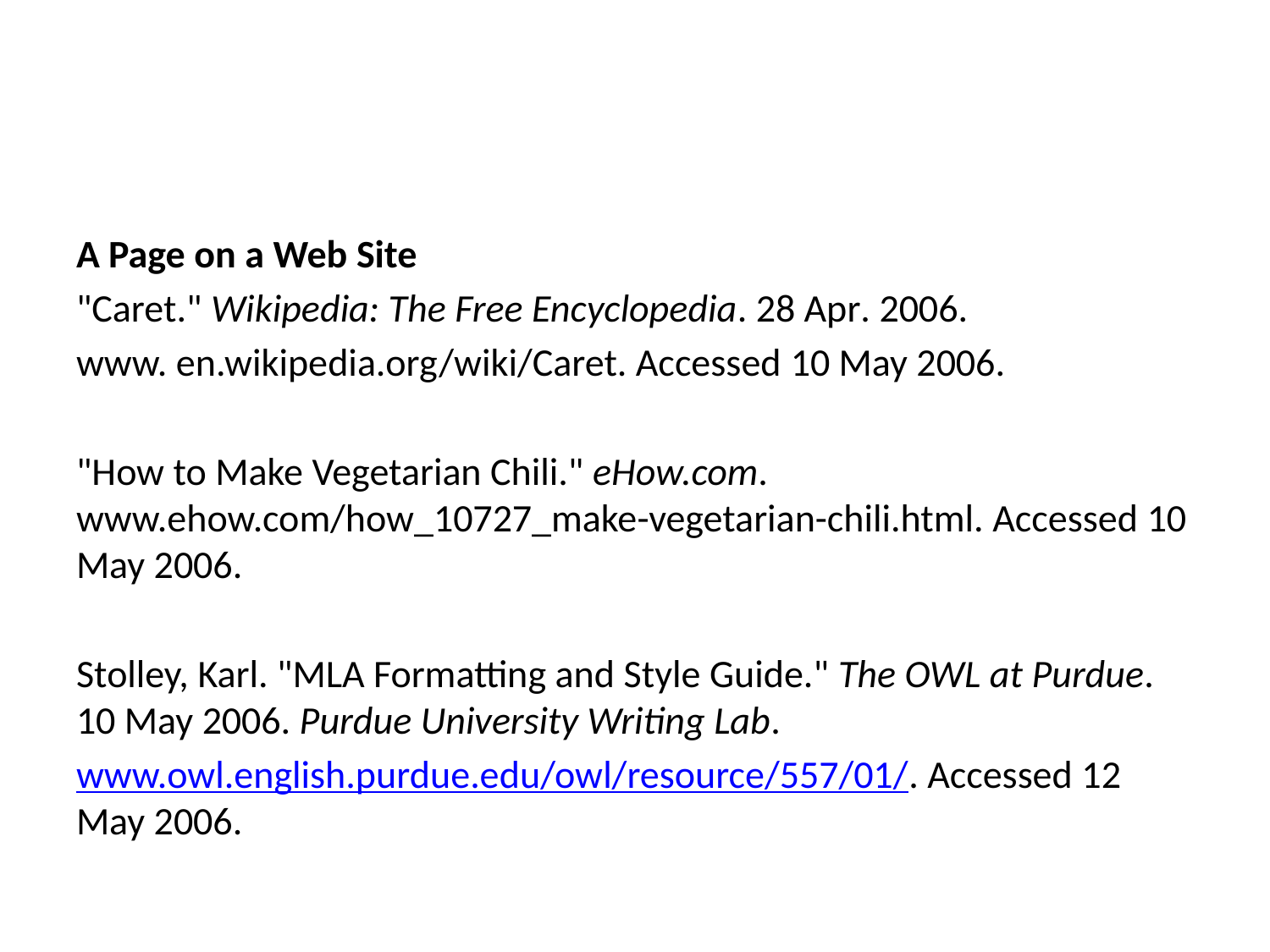

A Page on a Web Site
"Caret." Wikipedia: The Free Encyclopedia. 28 Apr. 2006.
www. en.wikipedia.org/wiki/Caret. Accessed 10 May 2006.

"How to Make Vegetarian Chili." eHow.com. www.ehow.com/how_10727_make-vegetarian-chili.html. Accessed 10 May 2006.

Stolley, Karl. "MLA Formatting and Style Guide." The OWL at Purdue. 10 May 2006. Purdue University Writing Lab.
www.owl.english.purdue.edu/owl/resource/557/01/. Accessed 12 May 2006.